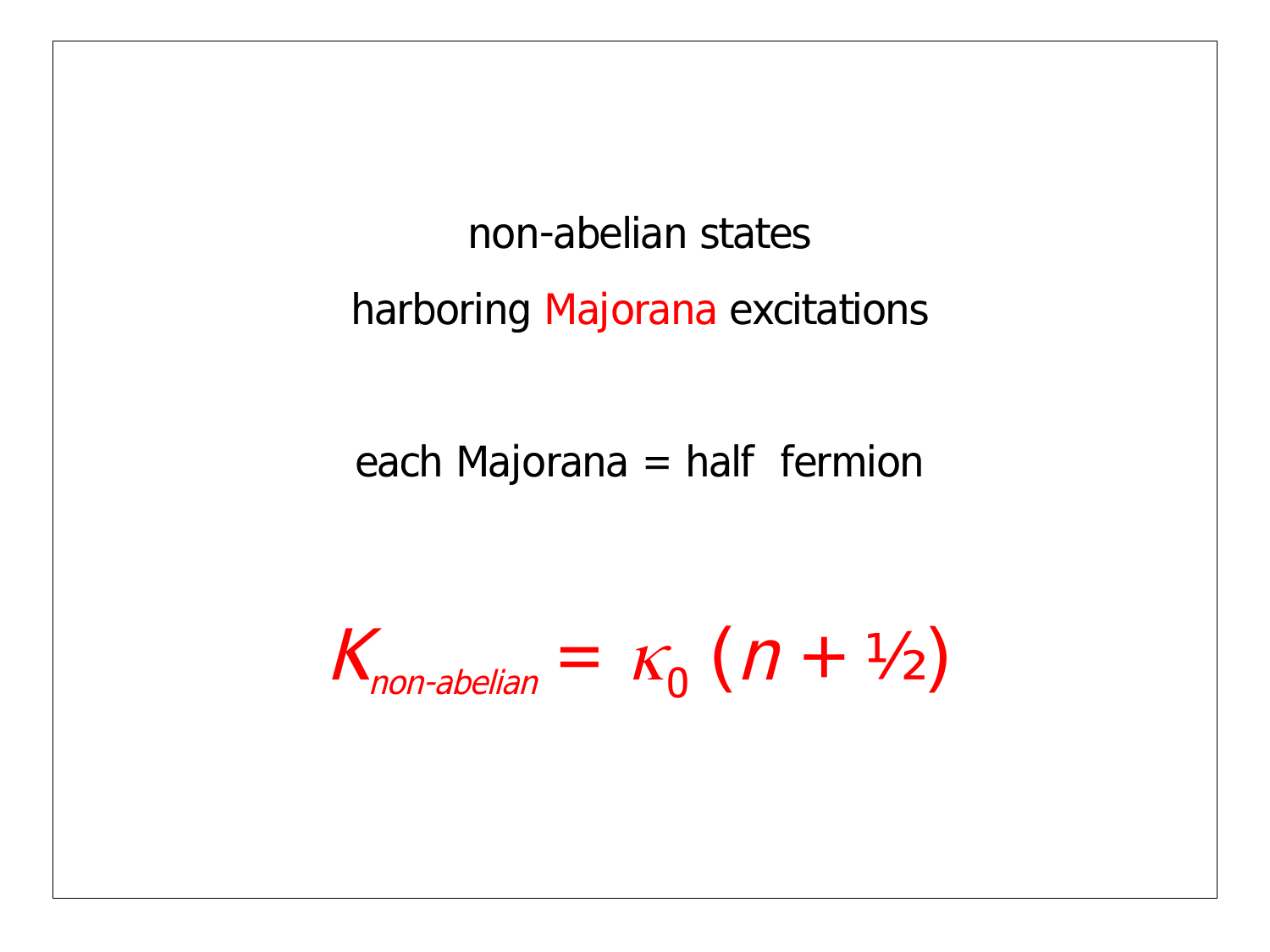

non-abelian states
harboring Majorana excitations

each Majorana = half  fermion

Knon-abelian = κ0 (n + ½)